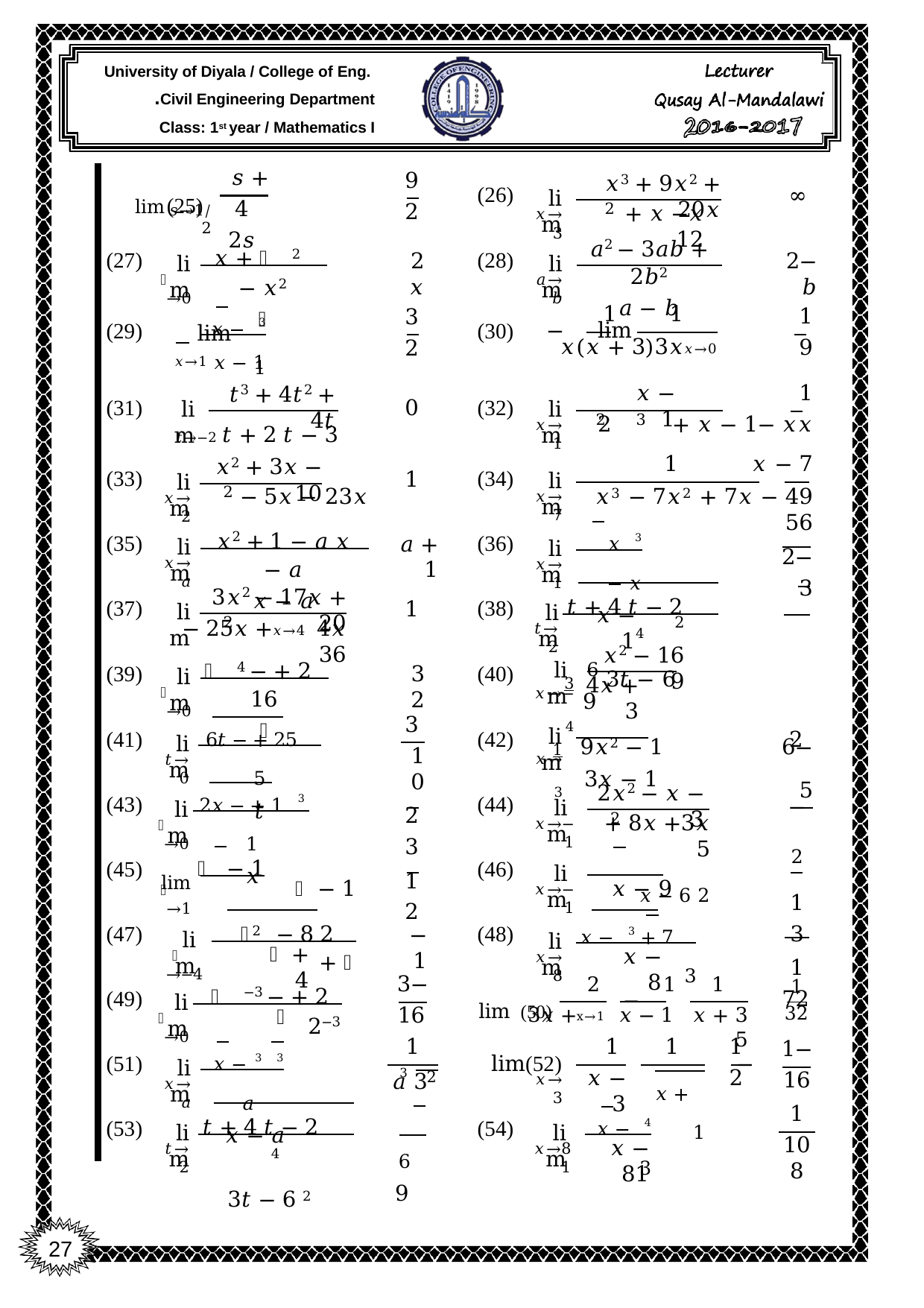

University of Diyala / College of Eng.  Civil Engineering Department.
Class: 1st year / Mathematics I

𝑠 + 4  2𝑠
9
2

𝑥3 + 9𝑥2 + 20𝑥
(25)	lim
(26)
∞
lim

2
𝑥	+ 𝑥 − 12
𝑠→1/2

𝑥→3
 𝑥 + 𝑕 2 − 𝑥2
𝑕
𝑎2 − 3𝑎𝑏 + 2𝑏2
𝑎 − 𝑏

(27)
(28)
2𝑥
−2𝑏
lim
lim

𝑕→0
𝑎→𝑏

1
9
1
𝑥	− 𝑥	+ 𝑥 − 1	2
𝑥 − 7	1
𝑥3  − 7𝑥2  + 7𝑥 − 49	56
−2
3
 6  9
−6
3
2
1	1
3 𝑥 − 1

lim    	−

(29)
(30)
lim
𝑥→0	3𝑥	𝑥(𝑥 + 3)

𝑥→1 𝑥 − 1

𝑡3 + 4𝑡2 + 4𝑡
𝑥 − 1
(31)
(32)
0
lim
lim
3	2
𝑡→−2 𝑡 + 2 𝑡 − 3

𝑥→1

𝑥2 + 3𝑥 − 10
(33)
(34)
1
lim
lim
3𝑥	− 5𝑥 − 2
𝑥2 + 1 − 𝑎 𝑥 − 𝑎
𝑥 − 𝑎
2

𝑥→7
𝑥→2

3 𝑥 − 𝑥
𝑥 − 1

(35)
(36)
𝑎 + 1
lim
lim

𝑥→𝑎
𝑥→1
  𝑡 + 4 𝑡 − 2 4
 3𝑡 − 6

3𝑥2 − 17𝑥 + 20

(37)
(38)
1
lim
lim
2
16 𝑥2 − 9
2
𝑥→4  4𝑥	− 25𝑥 + 36

𝑡→2
 2 + 𝑕 4 − 16
𝑕

lim
(39)
(40)
32
4𝑥 + 3
1 − 9𝑥2
1 − 3𝑥
lim

3

𝑕→0
𝑥→−4
3
10
2
3
1
2

 25 + 6𝑡 − 5
𝑡

lim
(41)
(42)
2
lim

1

𝑥→3
𝑡→0

3 1 + 2𝑥 − 1
𝑥
5
2𝑥2 − 𝑥 − 3

(43)
(44)
− 2
1
3
1
72
lim
lim
3𝑥	+ 8𝑥 + 5
2 𝑥 − 6
2

𝑥→−1
𝑕→0

lim 𝑕 − 1

(45)
(46)
lim
𝑥 − 9
 7 + 3 𝑥 − 3
𝑕 − 1
 2 𝑕2 − 8 + 𝑕

𝑥→−1
𝑕→1

(47)
(48)
−1
lim
lim

𝑕 + 4
𝑥 − 8

𝑕→−4
𝑥→8
−3
16
1

1
32
−1
16
1
108
 2 + 𝑕 −3 − 2−3
1	1	2
(49)
(50) lim
 	−

lim
𝑕
3 𝑥 − 3 𝑎
𝑥 − 𝑎
x→1   𝑥 − 1   𝑥 + 3	3𝑥 + 5

𝑕→0
1	1
1

−
(51)
(52)	lim
lim
3 𝑎
 6  9
𝑥 − 3
2
3

2
 𝑥 + 1

𝑥→3

𝑥→𝑎
  𝑡 + 4 𝑡 − 2 4
 3𝑡 − 6 2

4 𝑥 − 3

(53)
(54)
lim
lim

𝑥 − 81

𝑡→2
𝑥→81
27